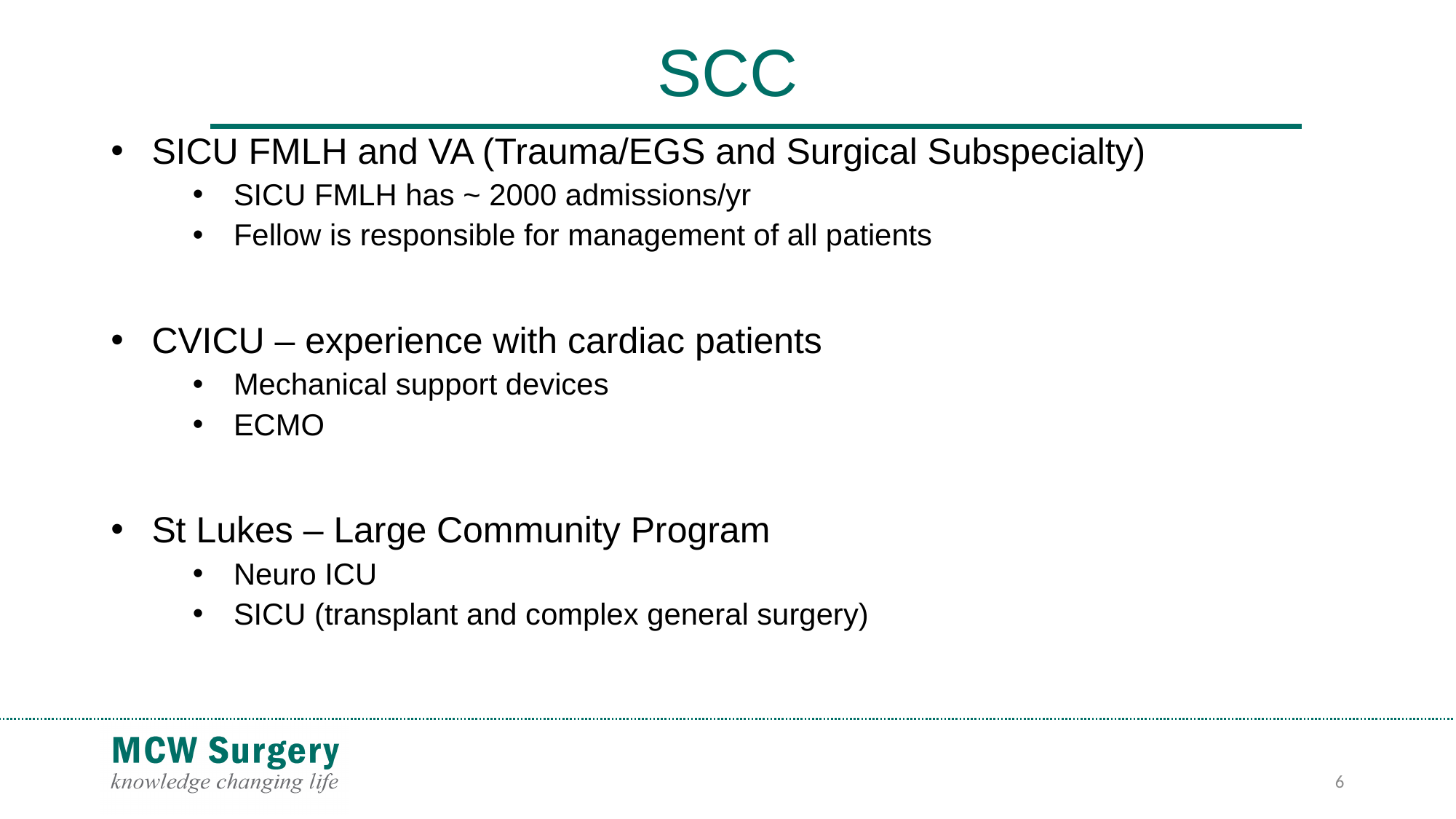

# SCC
SICU FMLH and VA (Trauma/EGS and Surgical Subspecialty)
SICU FMLH has ~ 2000 admissions/yr
Fellow is responsible for management of all patients

CVICU – experience with cardiac patients
Mechanical support devices
ECMO

St Lukes – Large Community Program
Neuro ICU
SICU (transplant and complex general surgery)

6